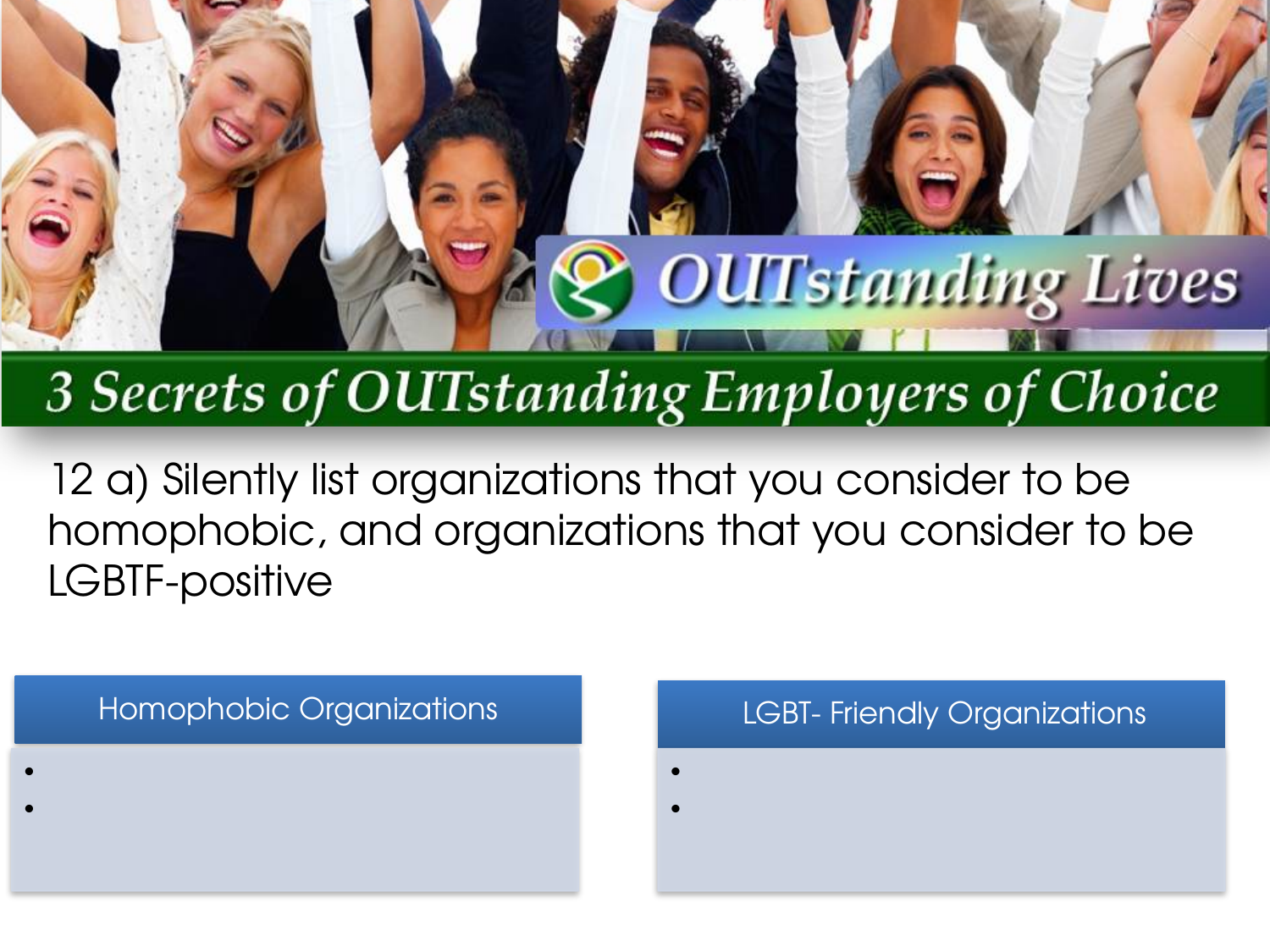

12 a) Silently list organizations that you consider to be  homophobic, and organizations that you consider to be LGBTF-positive
Homophobic Organizations

 LGBT- Friendly Organizations